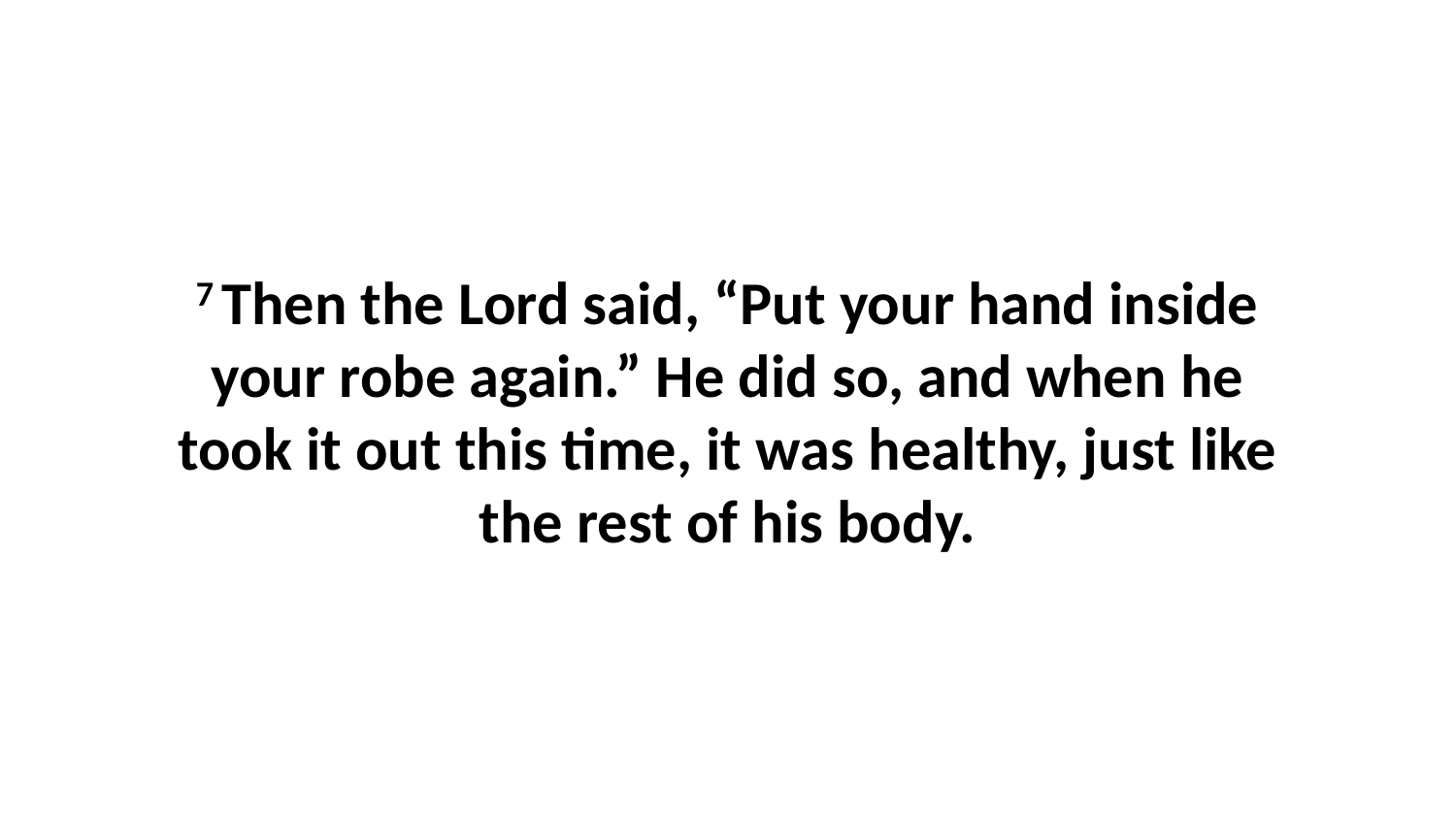

7 Then the Lord said, “Put your hand inside your robe again.” He did so, and when he took it out this time, it was healthy, just like the rest of his body.